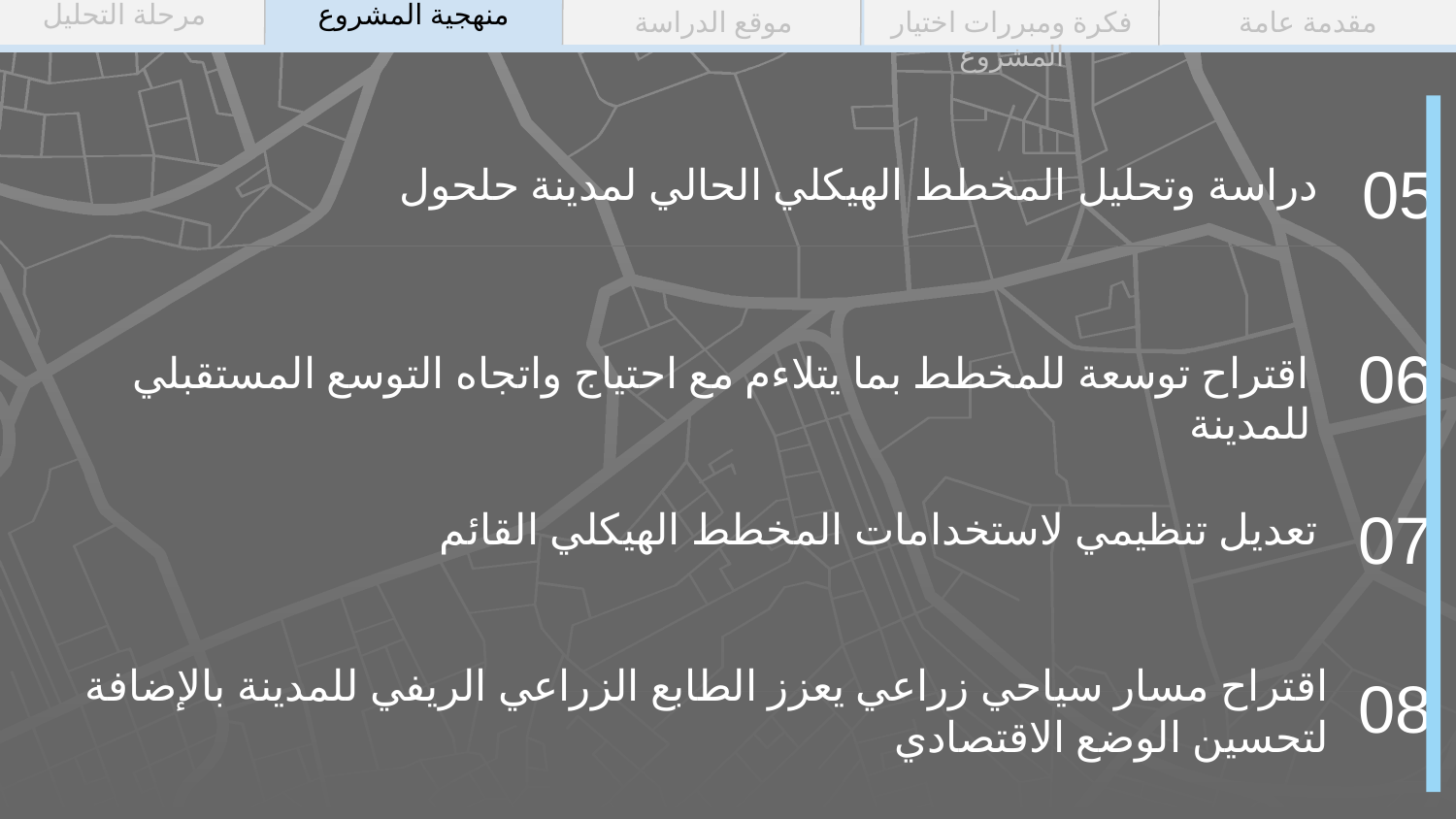

مرحلة التحليل
منهجية المشروع
موقع الدراسة
فكرة ومبررات اختيار المشروع
مقدمة عامة

05
دراسة وتحليل المخطط الهيكلي الحالي لمدينة حلحول
06
اقتراح توسعة للمخطط بما يتلاءم مع احتياج واتجاه التوسع المستقبلي للمدينة

07
تعديل تنظيمي لاستخدامات المخطط الهيكلي القائم
اقتراح مسار سياحي زراعي يعزز الطابع الزراعي الريفي للمدينة بالإضافة لتحسين الوضع الاقتصادي
08